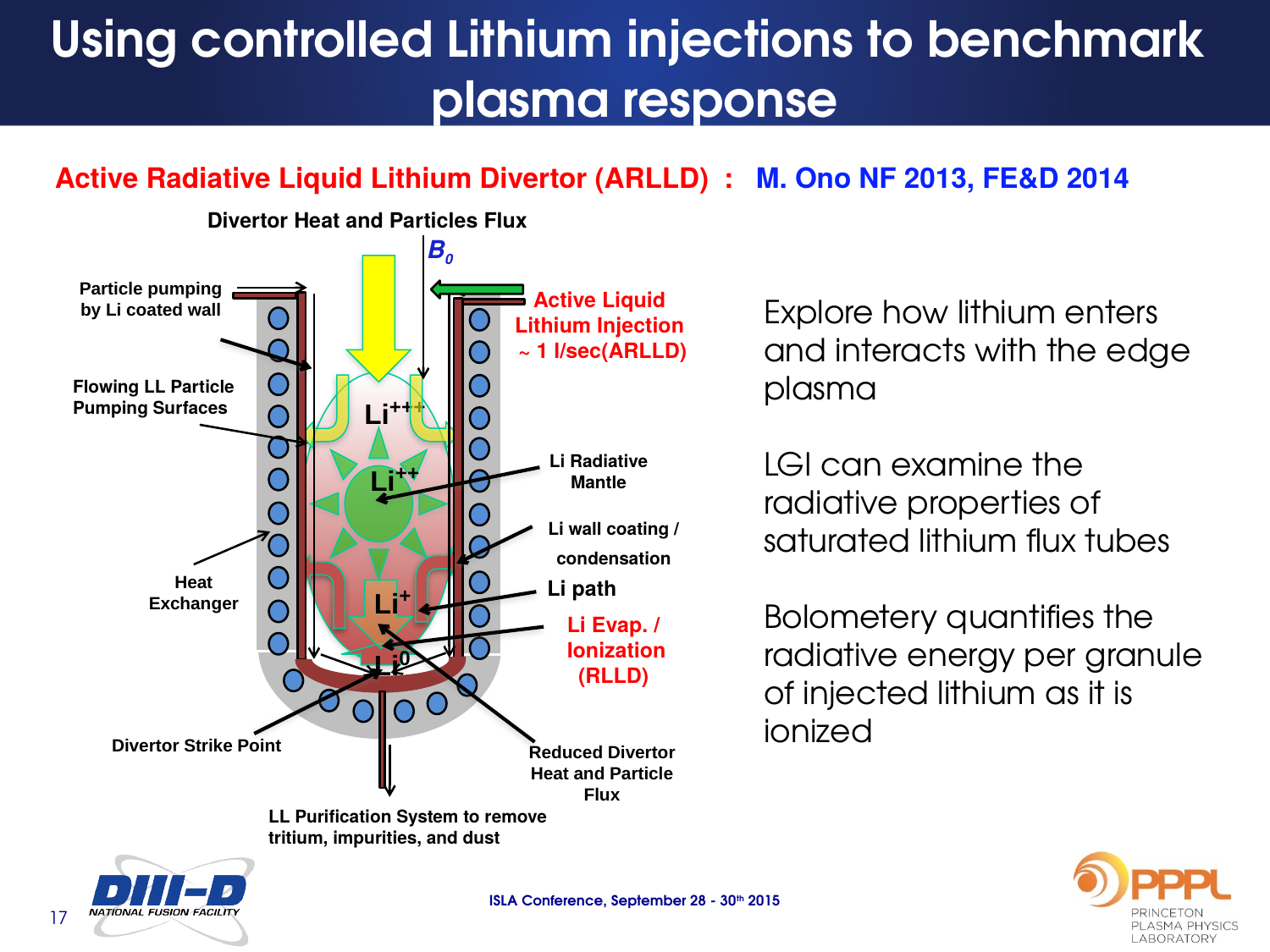

Using controlled Lithium injections to benchmark
plasma response
Active Radiative Liquid Lithium Divertor (ARLLD)  :
M. Ono NF 2013, FE&D 2014
Divertor Heat and Particles Flux
B0

Li+++

Li++

Li+

Li0

Particle pumping by Li coated wall

Flowing LL Particle Pumping Surfaces

Li Radiative Mantle

Li wall coating /
condensation

Heat Exchanger

Li path

Li Evap. /
 Ionization
(RLLD)

Divertor Strike Point
Reduced Divertor Heat and Particle Flux
LL Purification System to remove tritium, impurities, and dust
Active Liquid Lithium Injection
 ~ 1 l/sec(ARLLD)

Explore how lithium enters and interacts with the edge plasma

LGI can examine the radiative properties of saturated lithium flux tubes

Bolometery quantifies the radiative energy per granule of injected lithium as it is ionized